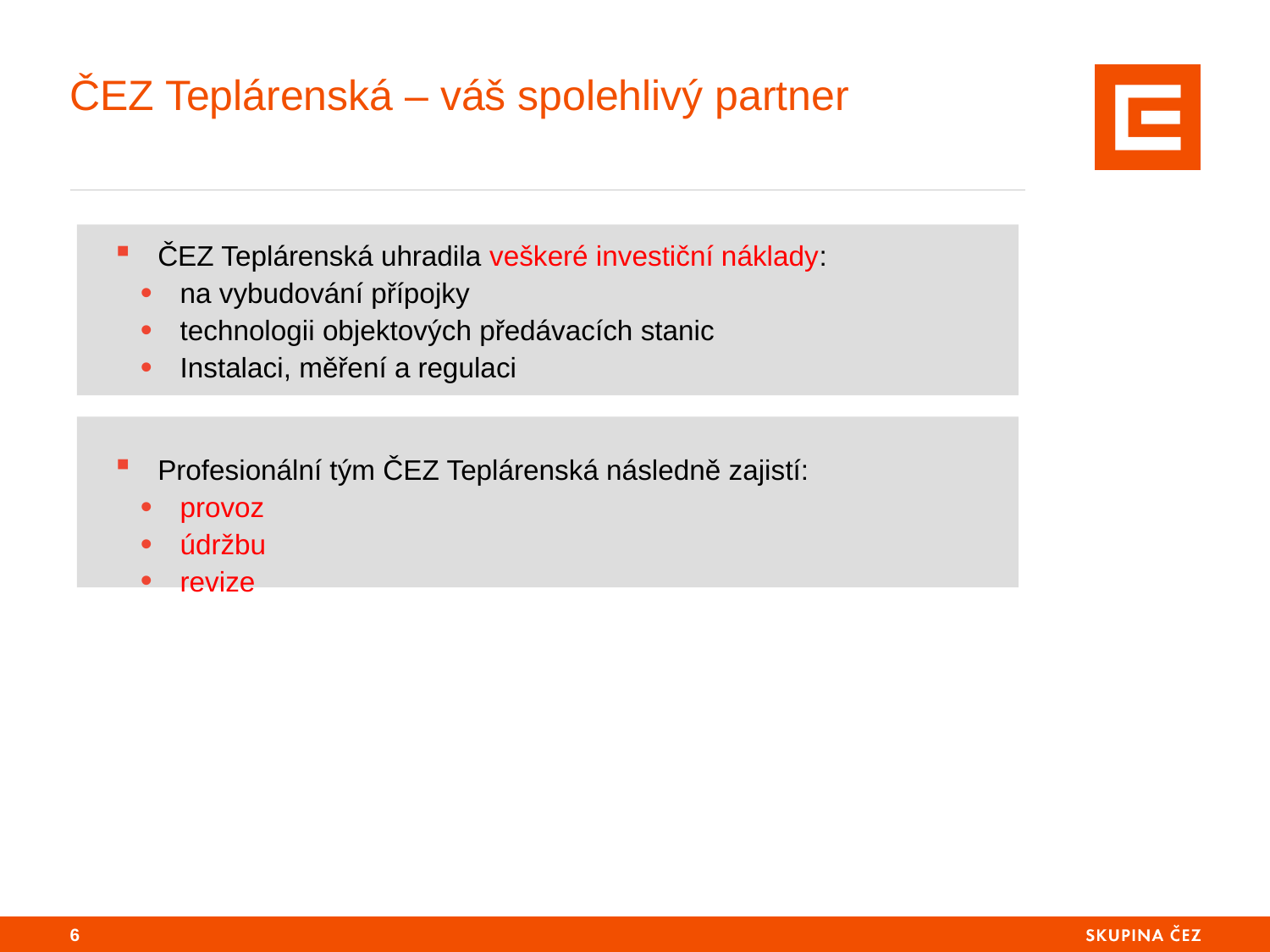

# ČEZ Teplárenská – váš spolehlivý partner

ČEZ Teplárenská uhradila veškeré investiční náklady:
na vybudování přípojky
technologii objektových předávacích stanic
Instalaci, měření a regulaci

Profesionální tým ČEZ Teplárenská následně zajistí:
provoz
údržbu
revize

6